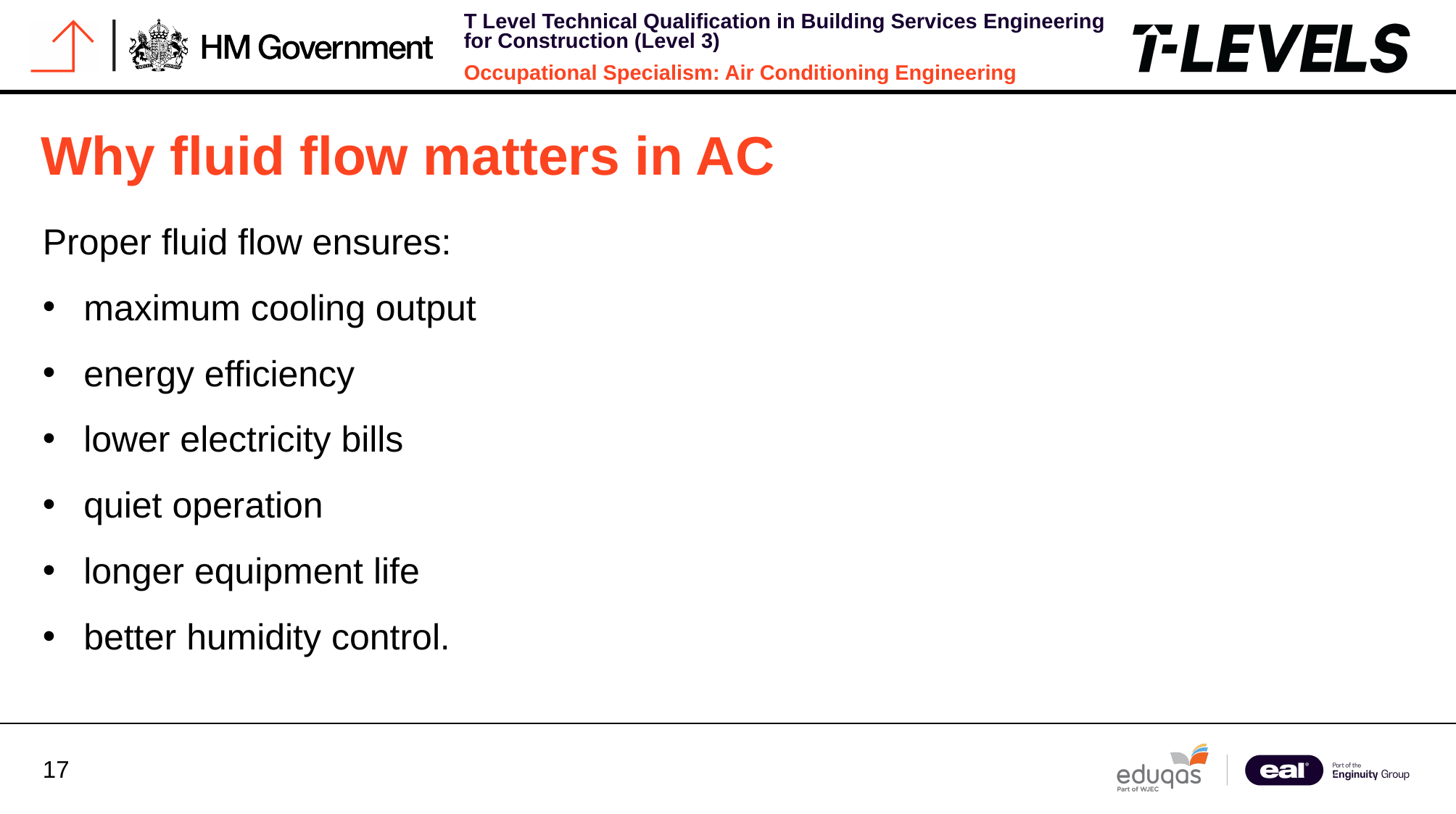

Why fluid flow matters in AC
Proper fluid flow ensures:
maximum cooling output
energy efficiency
lower electricity bills
quiet operation
longer equipment life
better humidity control.